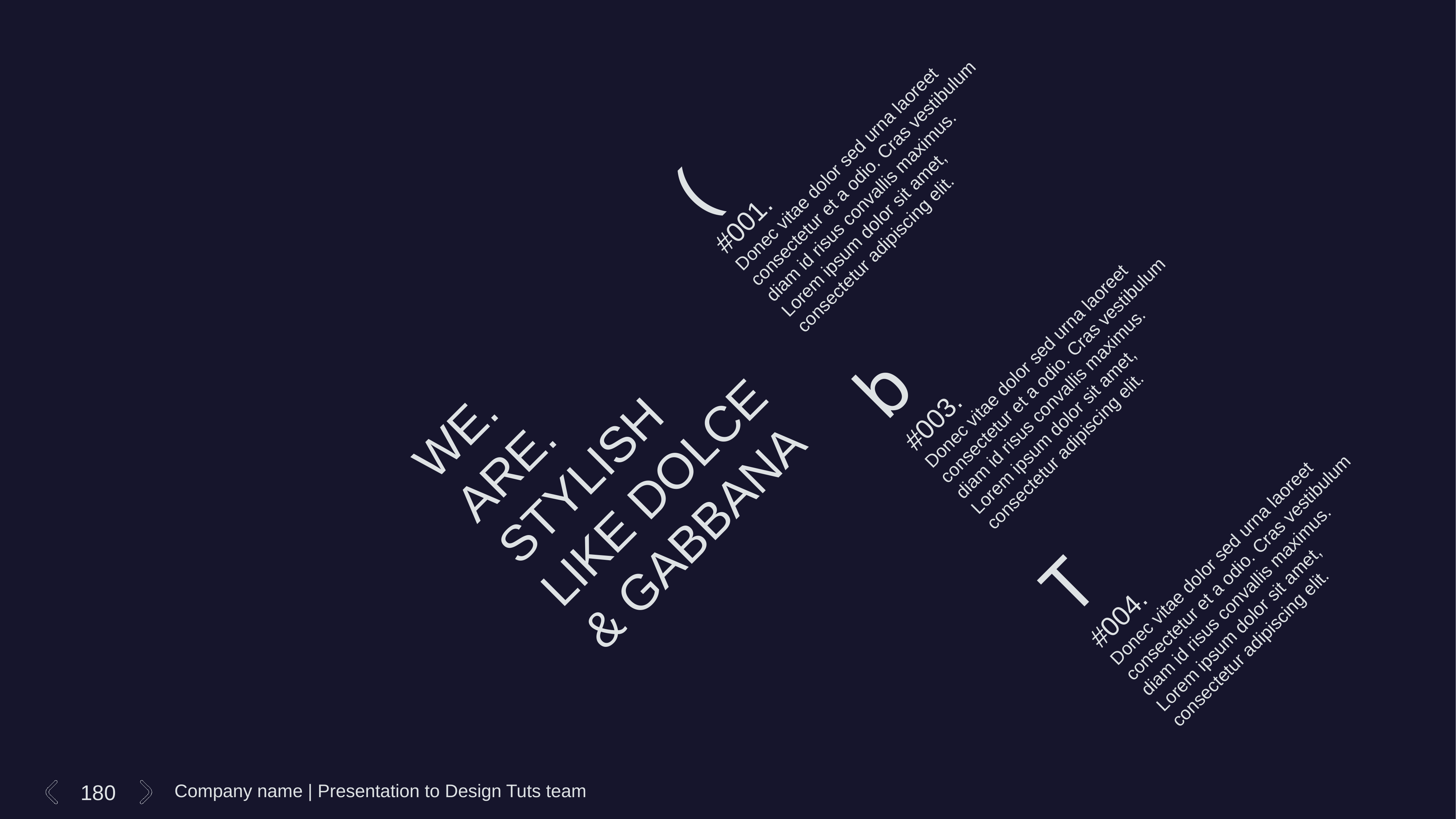

(
#001.
Donec vitae dolor sed urna laoreet consectetur et a odio. Cras vestibulum diam id risus convallis maximus. Lorem ipsum dolor sit amet, consectetur adipiscing elit.
b
#003.
Donec vitae dolor sed urna laoreet consectetur et a odio. Cras vestibulum diam id risus convallis maximus. Lorem ipsum dolor sit amet, consectetur adipiscing elit.
WE.
ARE.
STYLISH
LIKE DOLCE & GABBANA
T
#004.
Donec vitae dolor sed urna laoreet consectetur et a odio. Cras vestibulum diam id risus convallis maximus. Lorem ipsum dolor sit amet, consectetur adipiscing elit.